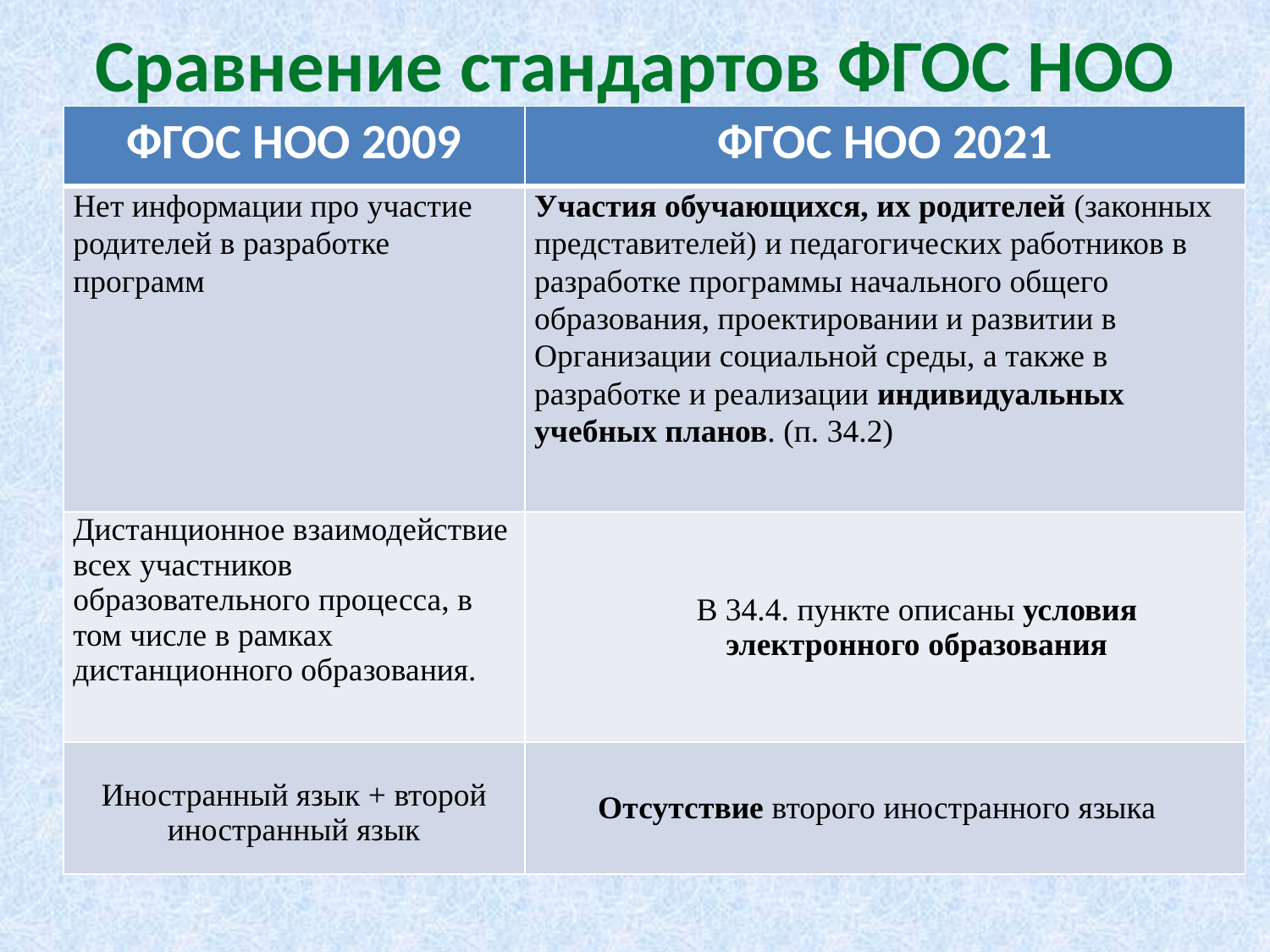

# Сравнение стандартов ФГОС НОО
| ФГОС НОО 2009 | ФГОС НОО 2021 |
| --- | --- |
| Нет информации про участие родителей в разработке программ | Участия обучающихся, их родителей (законных представителей) и педагогических работников в разработке программы начального общего образования, проектировании и развитии в Организации социальной среды, а также в разработке и реализации индивидуальных учебных планов. (п. 34.2) |
| Дистанционное взаимодействие всех участников образовательного процесса, в том числе в рамках дистанционного образования. | В 34.4. пункте описаны условия электронного образования |
| Иностранный язык + второй иностранный язык | Отсутствие второго иностранного языка |